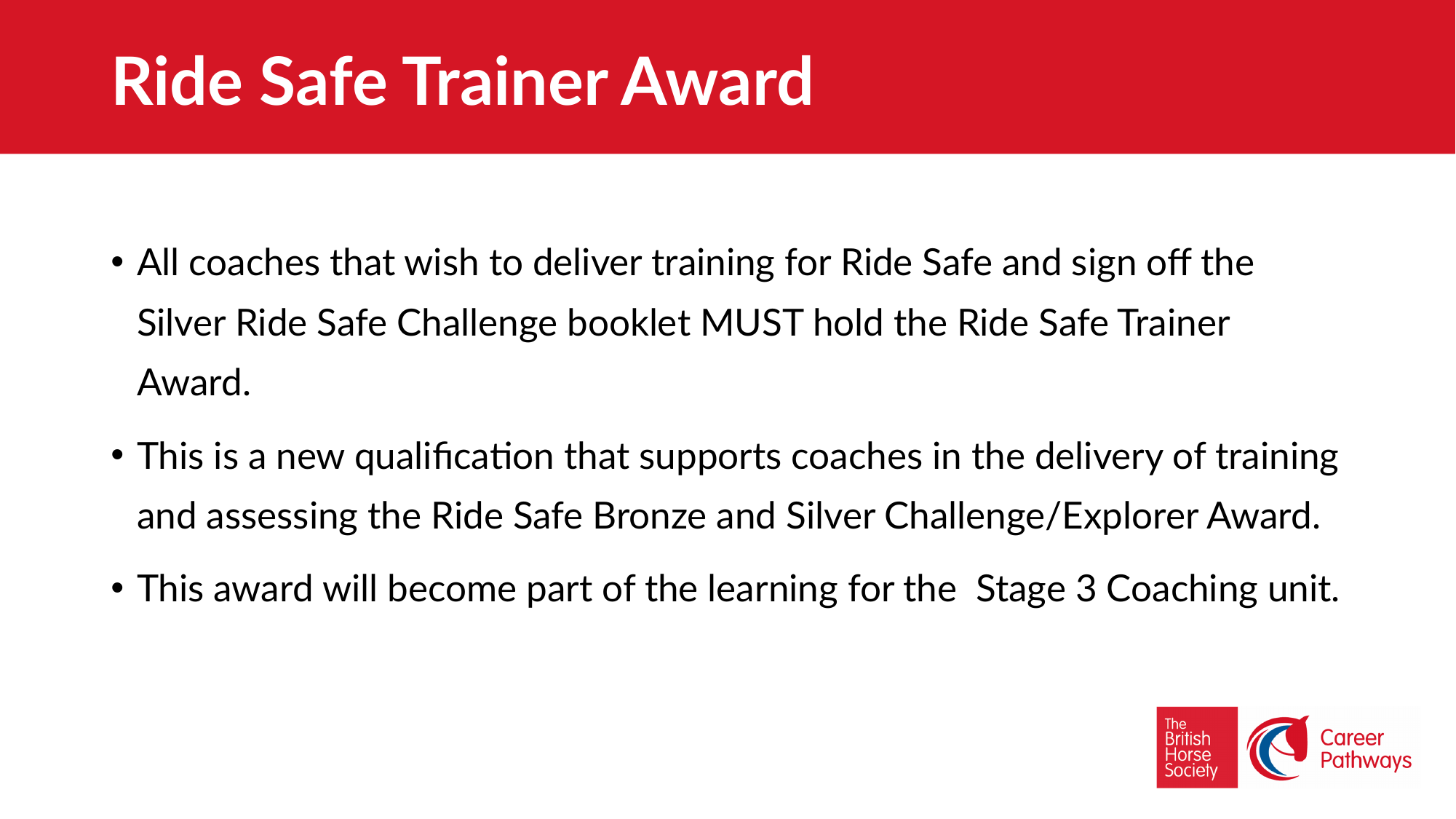

# Ride Safe Trainer Award
All coaches that wish to deliver training for Ride Safe and sign off the Silver Ride Safe Challenge booklet MUST hold the Ride Safe Trainer Award.
This is a new qualification that supports coaches in the delivery of training and assessing the Ride Safe Bronze and Silver Challenge/Explorer Award.
This award will become part of the learning for the  Stage 3 Coaching unit.